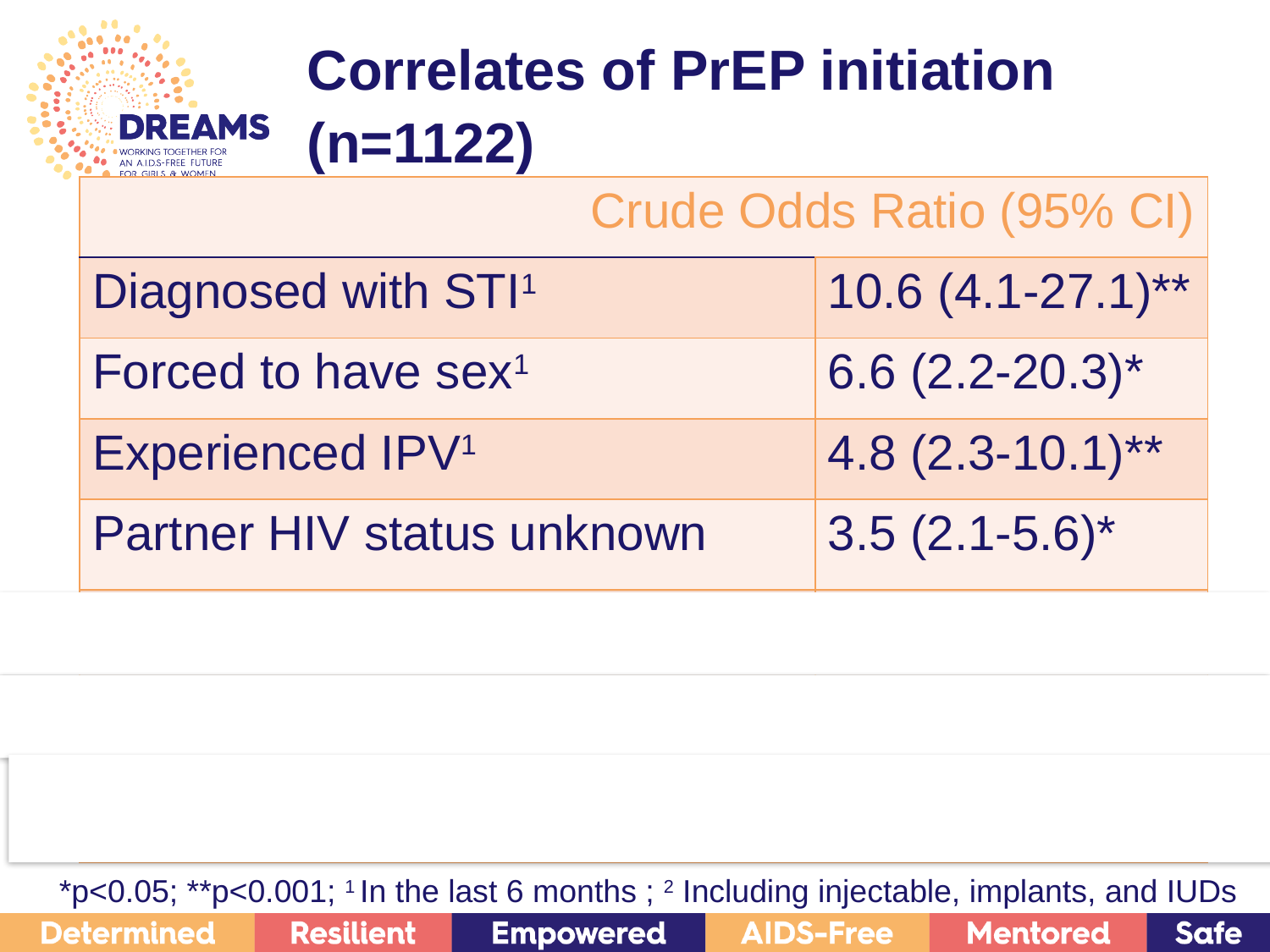

Correlates of PrEP initiation (n=1122)
| Crude Odds Ratio (95% CI) |  |
| --- | --- |
| Diagnosed with STI1 | 10.6 (4.1-27.1)\*\* |
| Forced to have sex1 | 6.6 (2.2-20.3)\* |
| Experienced IPV1 | 4.8 (2.3-10.1)\*\* |
| Partner HIV status unknown | 3.5 (2.1-5.6)\* |
| Age ≥24 years | 1.9 (1.3-2.6)\*\* |
| Condom use | 1.4 (0.9-2.0) |
| OCP use (vs injectables/LARC)2 | 1.8 (1.0-3.2)\* |

*p<0.05; **p<0.001; 1 In the last 6 months ; 2 Including injectable, implants, and IUDs